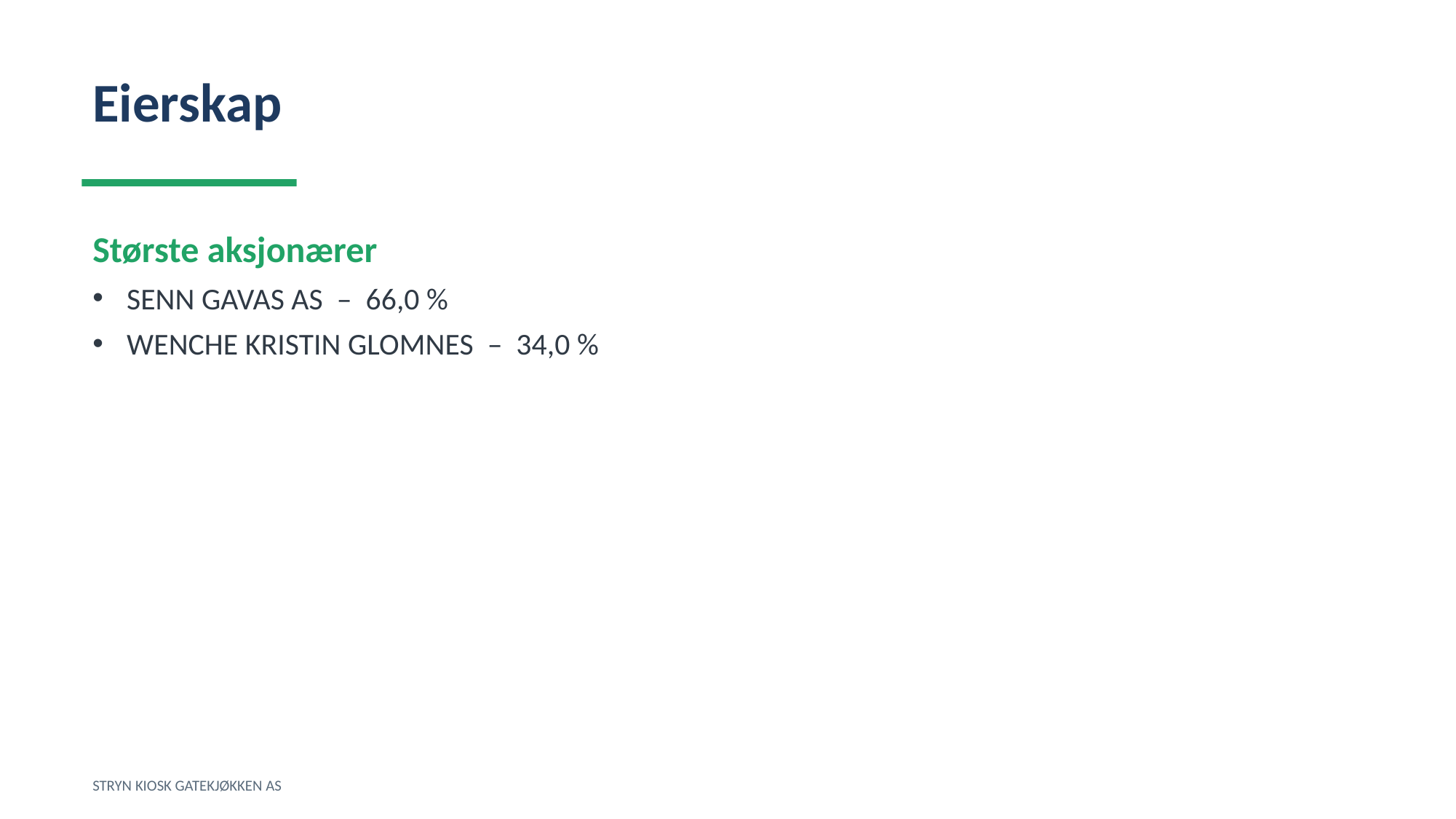

Eierskap

Største aksjonærer
SENN GAVAS AS  –  66,0 %
WENCHE KRISTIN GLOMNES  –  34,0 %
STRYN KIOSK GATEKJØKKEN AS